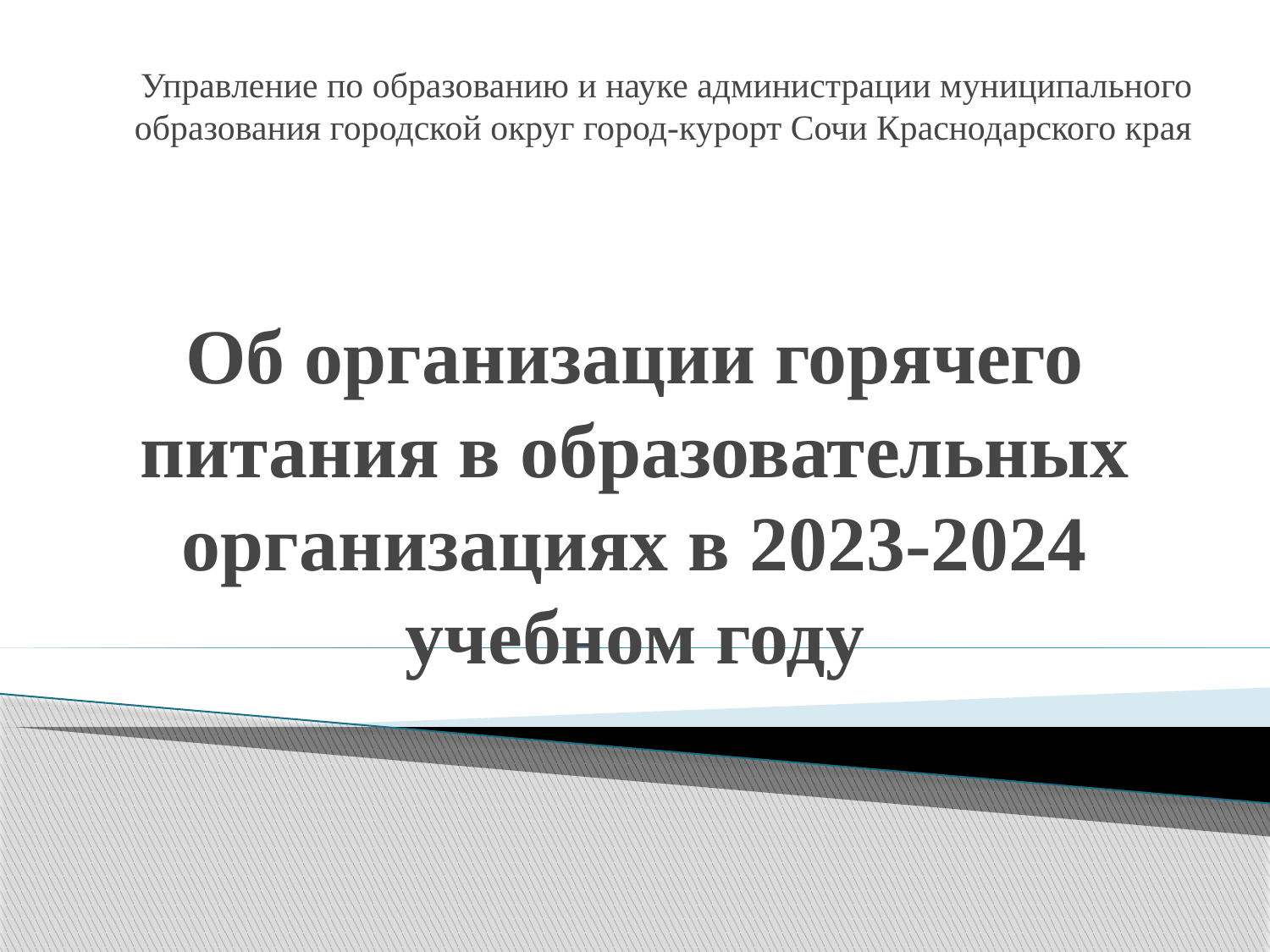

Управление по образованию и науке администрации муниципального образования городской округ город-курорт Сочи Краснодарского края
# Об организации горячего питания в образовательных организациях в 2023-2024 учебном году